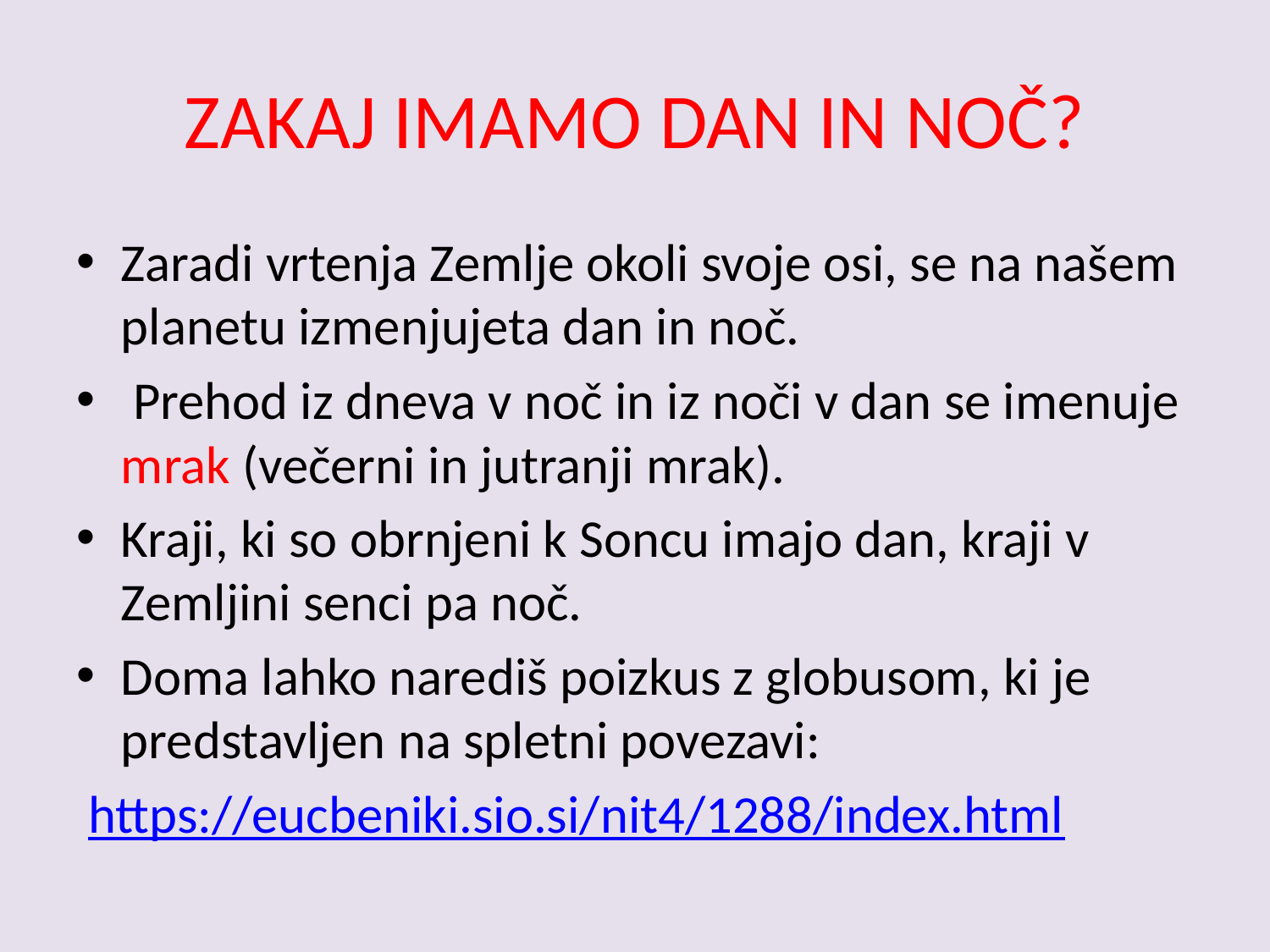

# ZAKAJ IMAMO DAN IN NOČ?
Zaradi vrtenja Zemlje okoli svoje osi, se na našem planetu izmenjujeta dan in noč.
 Prehod iz dneva v noč in iz noči v dan se imenuje mrak (večerni in jutranji mrak).
Kraji, ki so obrnjeni k Soncu imajo dan, kraji v Zemljini senci pa noč.
Doma lahko narediš poizkus z globusom, ki je predstavljen na spletni povezavi:
 https://eucbeniki.sio.si/nit4/1288/index.html